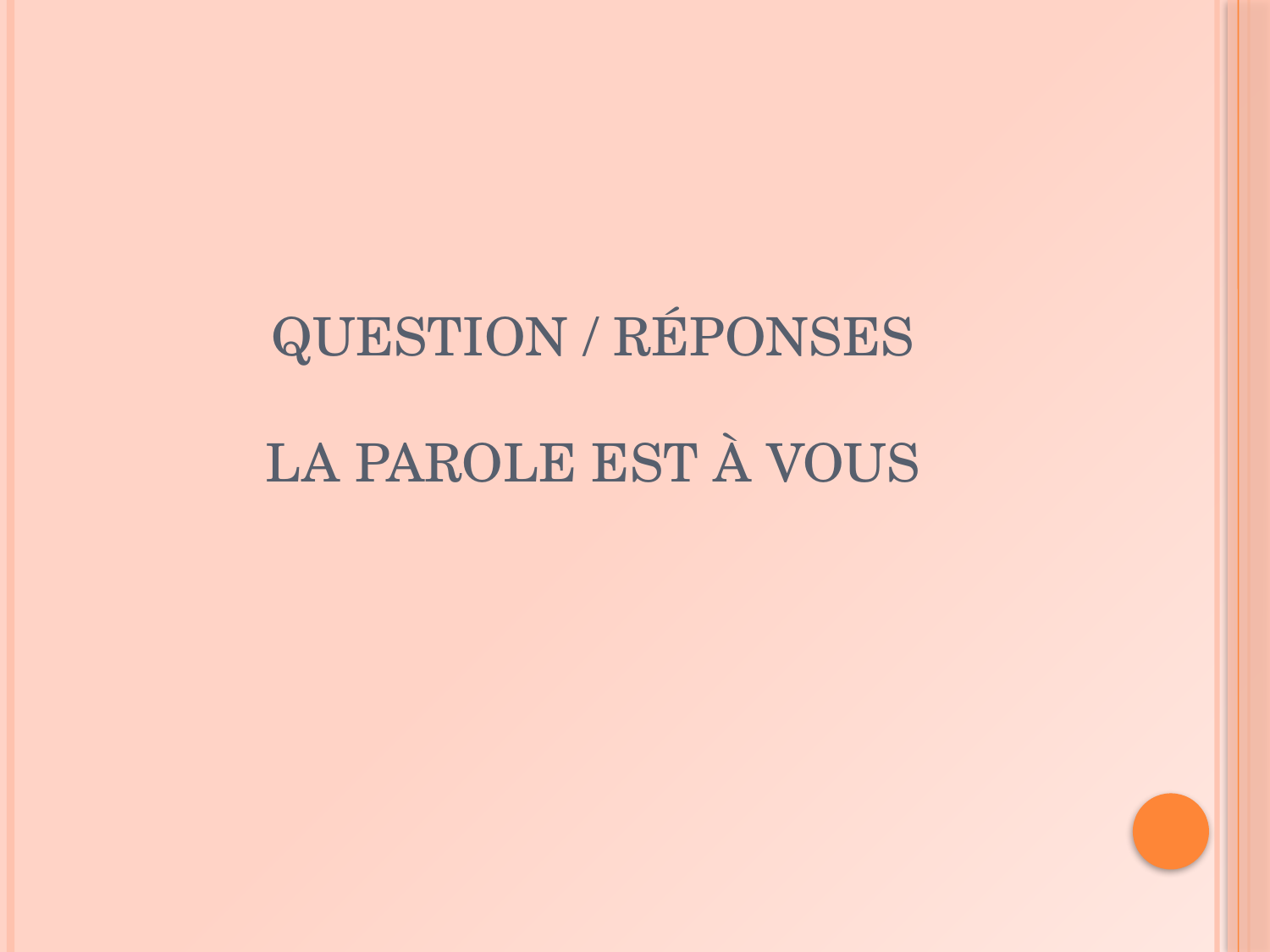

# Question / Réponses La parole est à vous